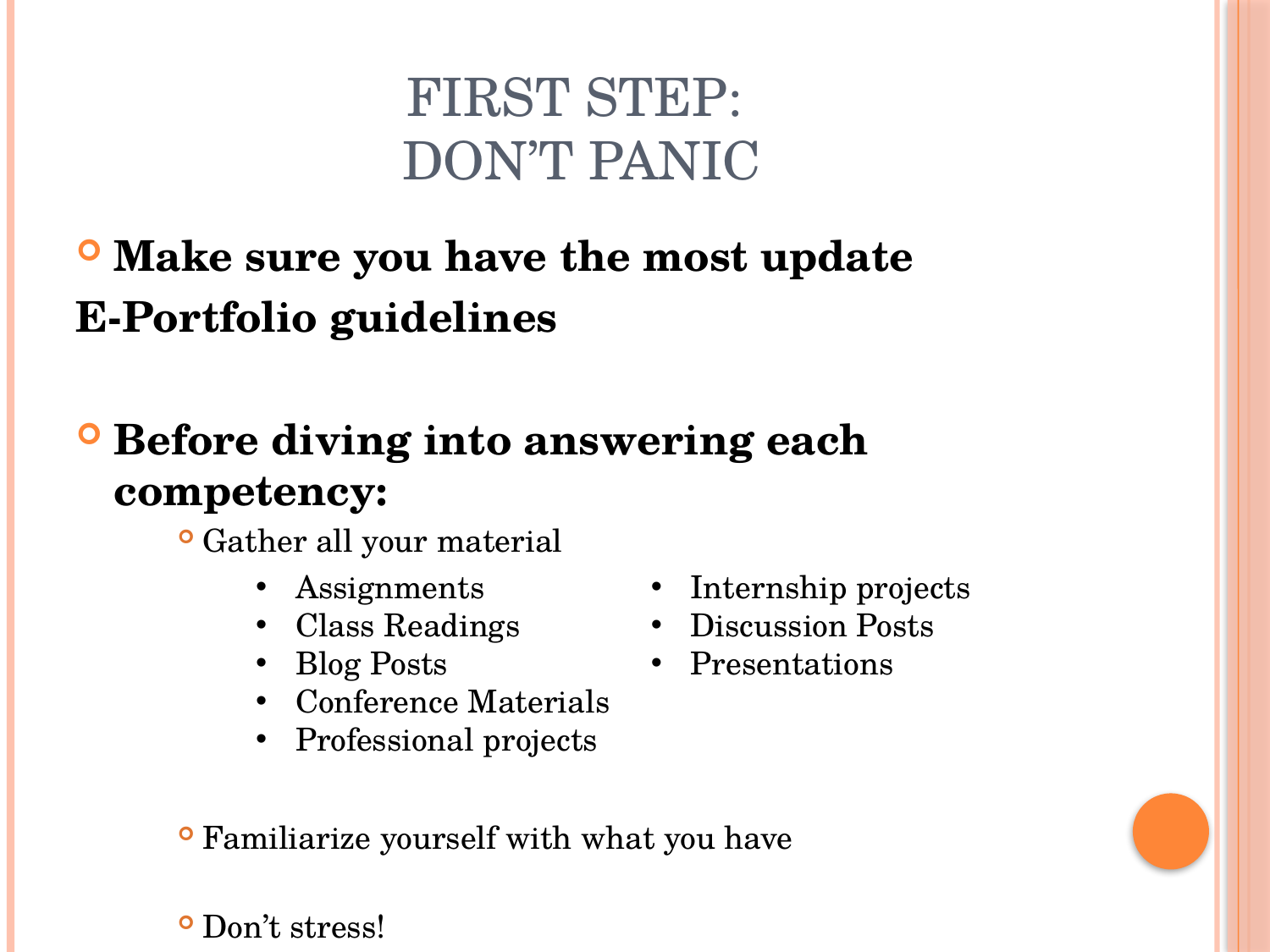

# First Step: Don’t Panic
Make sure you have the most update
E-Portfolio guidelines

Before diving into answering each competency:
Gather all your material

Familiarize yourself with what you have

Don’t stress!
Assignments
Class Readings
Blog Posts
Conference Materials
Professional projects
Internship projects
Discussion Posts
Presentations